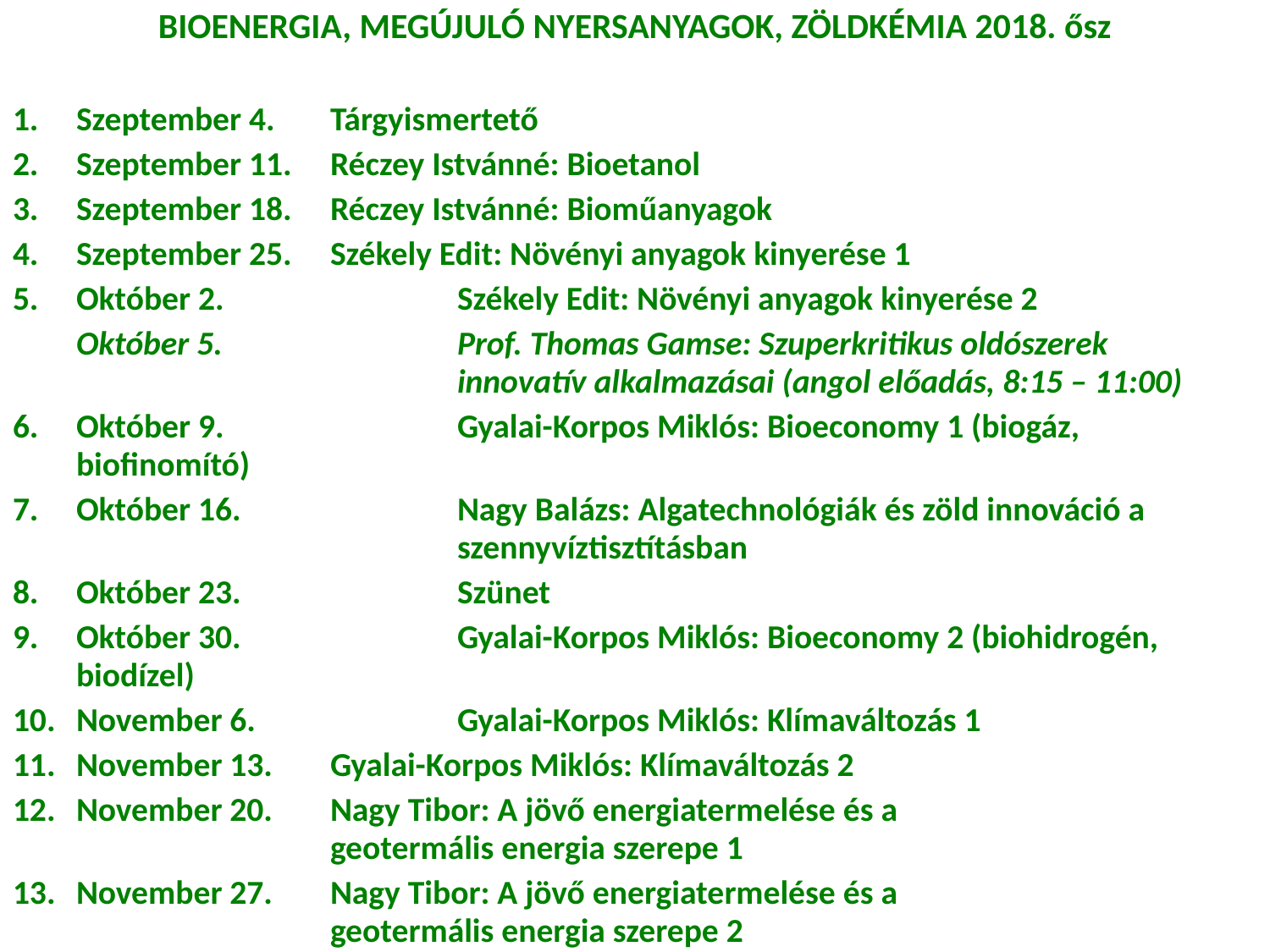

BIOENERGIA, MEGÚJULÓ NYERSANYAGOK, ZÖLDKÉMIA 2018. ősz

Szeptember 4.	Tárgyismertető
Szeptember 11.	Réczey Istvánné: Bioetanol
Szeptember 18.	Réczey Istvánné: Bioműanyagok
Szeptember 25.	Székely Edit: Növényi anyagok kinyerése 1
Október 2.		Székely Edit: Növényi anyagok kinyerése 2
	Október 5. 		Prof. Thomas Gamse: Szuperkritikus oldószerek 				innovatív alkalmazásai (angol előadás, 8:15 – 11:00)
Október 9.		Gyalai-Korpos Miklós: Bioeconomy 1 (biogáz, biofinomító)
Október 16.		Nagy Balázs: Algatechnológiák és zöld innováció a 				szennyvíztisztításban
Október 23.		Szünet
Október 30.		Gyalai-Korpos Miklós: Bioeconomy 2 (biohidrogén, biodízel)
November 6.		Gyalai-Korpos Miklós: Klímaváltozás 1
November 13.	Gyalai-Korpos Miklós: Klímaváltozás 2
November 20.	Nagy Tibor: A jövő energiatermelése és a 					geotermális energia szerepe 1
November 27.	Nagy Tibor: A jövő energiatermelése és a 					geotermális energia szerepe 2
December 4.		Vizsga ZH